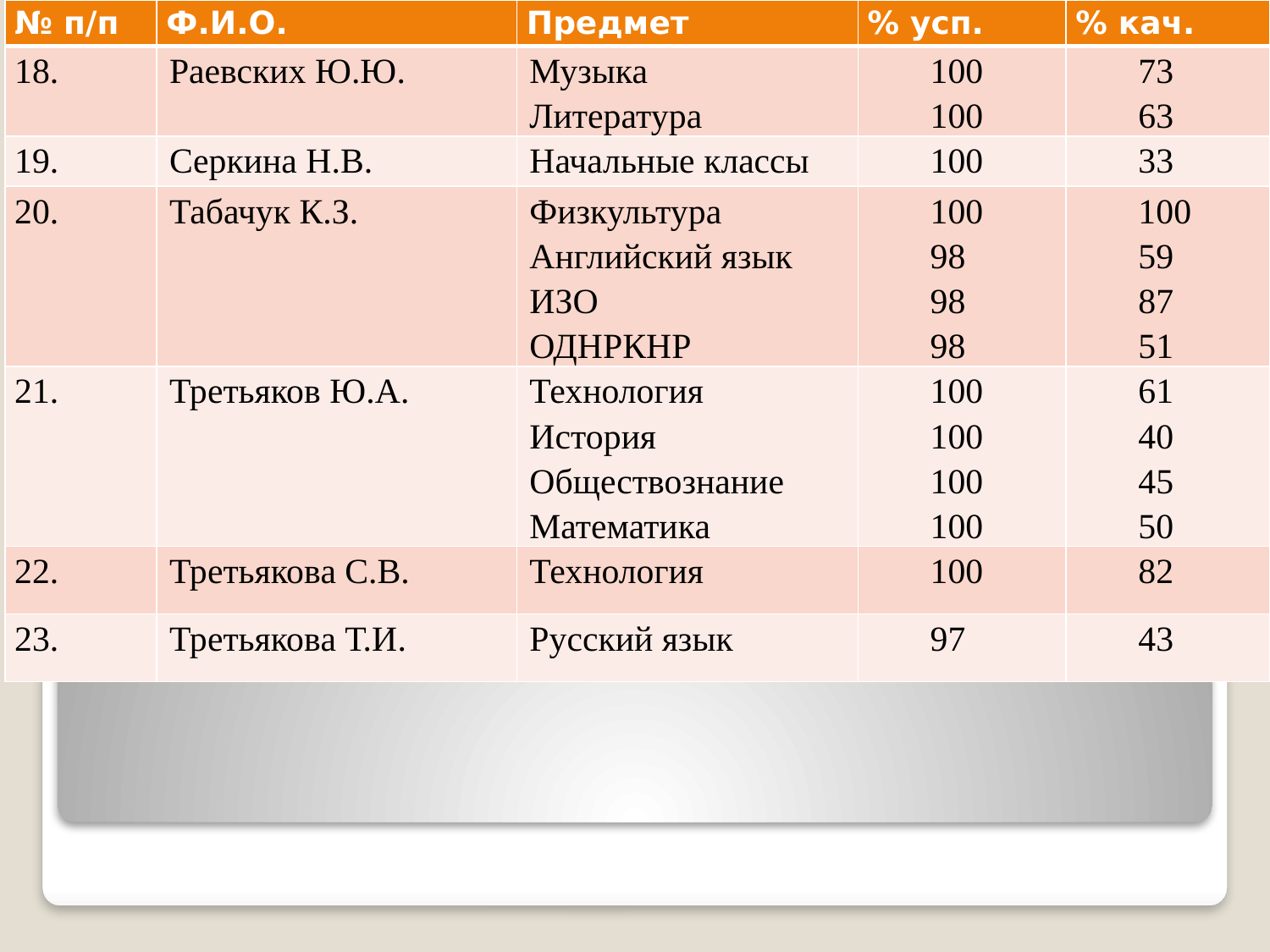

| № п/п | Ф.И.О. | Предмет | % усп. | % кач. |
| --- | --- | --- | --- | --- |
| 18. | Раевских Ю.Ю. | Музыка Литература | 100 100 | 73 63 |
| 19. | Серкина Н.В. | Начальные классы | 100 | 33 |
| 20. | Табачук К.З. | Физкультура Английский язык ИЗО ОДНРКНР | 100 98 98 98 | 100 59 87 51 |
| 21. | Третьяков Ю.А. | Технология История Обществознание Математика | 100 100 100 100 | 61 40 45 50 |
| 22. | Третьякова С.В. | Технология | 100 | 82 |
| 23. | Третьякова Т.И. | Русский язык | 97 | 43 |
#